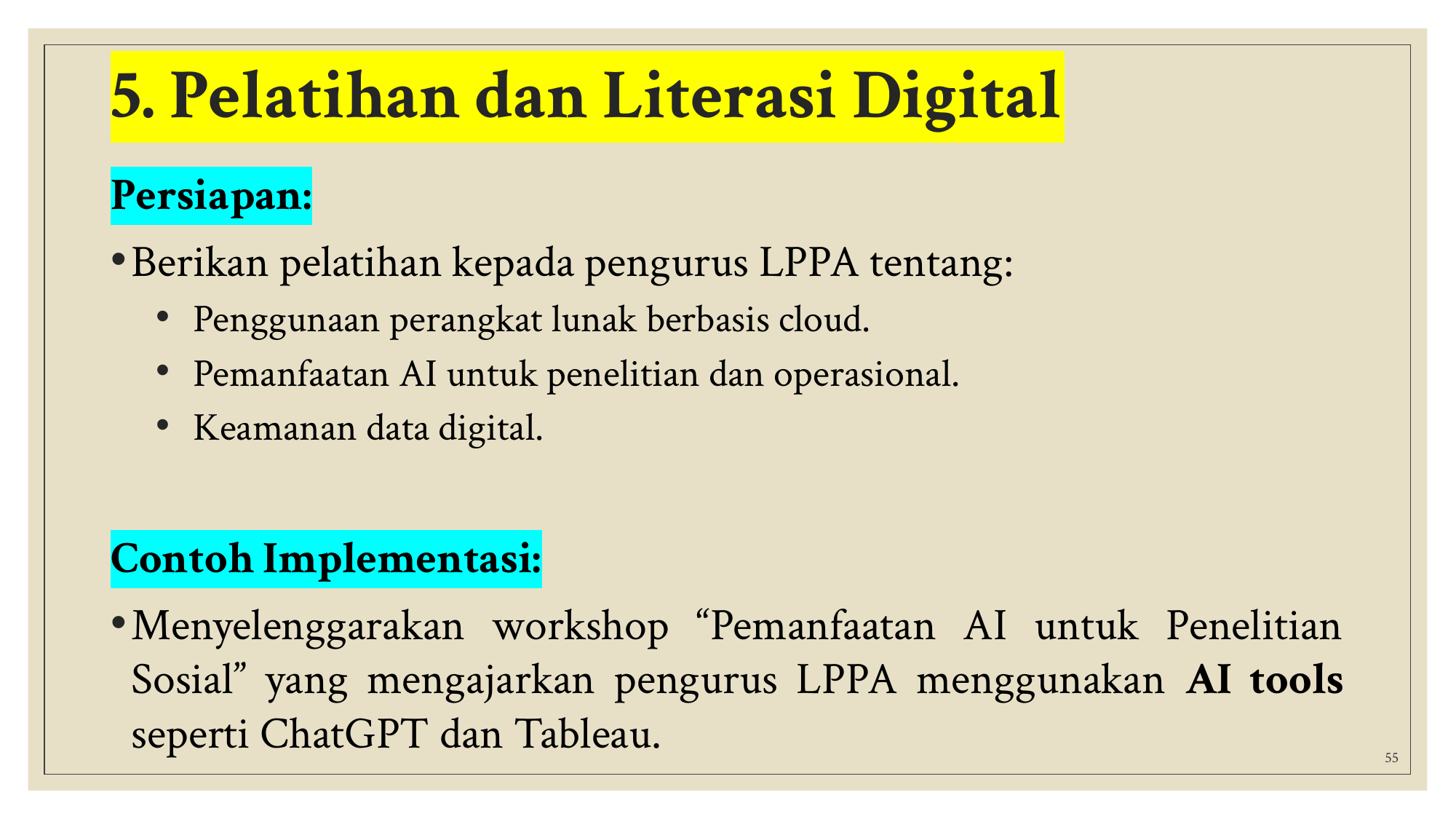

# 5. Pelatihan dan Literasi Digital
Persiapan:
Berikan pelatihan kepada pengurus LPPA tentang:
Penggunaan perangkat lunak berbasis cloud.
Pemanfaatan AI untuk penelitian dan operasional.
Keamanan data digital.

Contoh Implementasi:
Menyelenggarakan workshop “Pemanfaatan AI untuk Penelitian Sosial” yang mengajarkan pengurus LPPA menggunakan AI tools seperti ChatGPT dan Tableau.
55